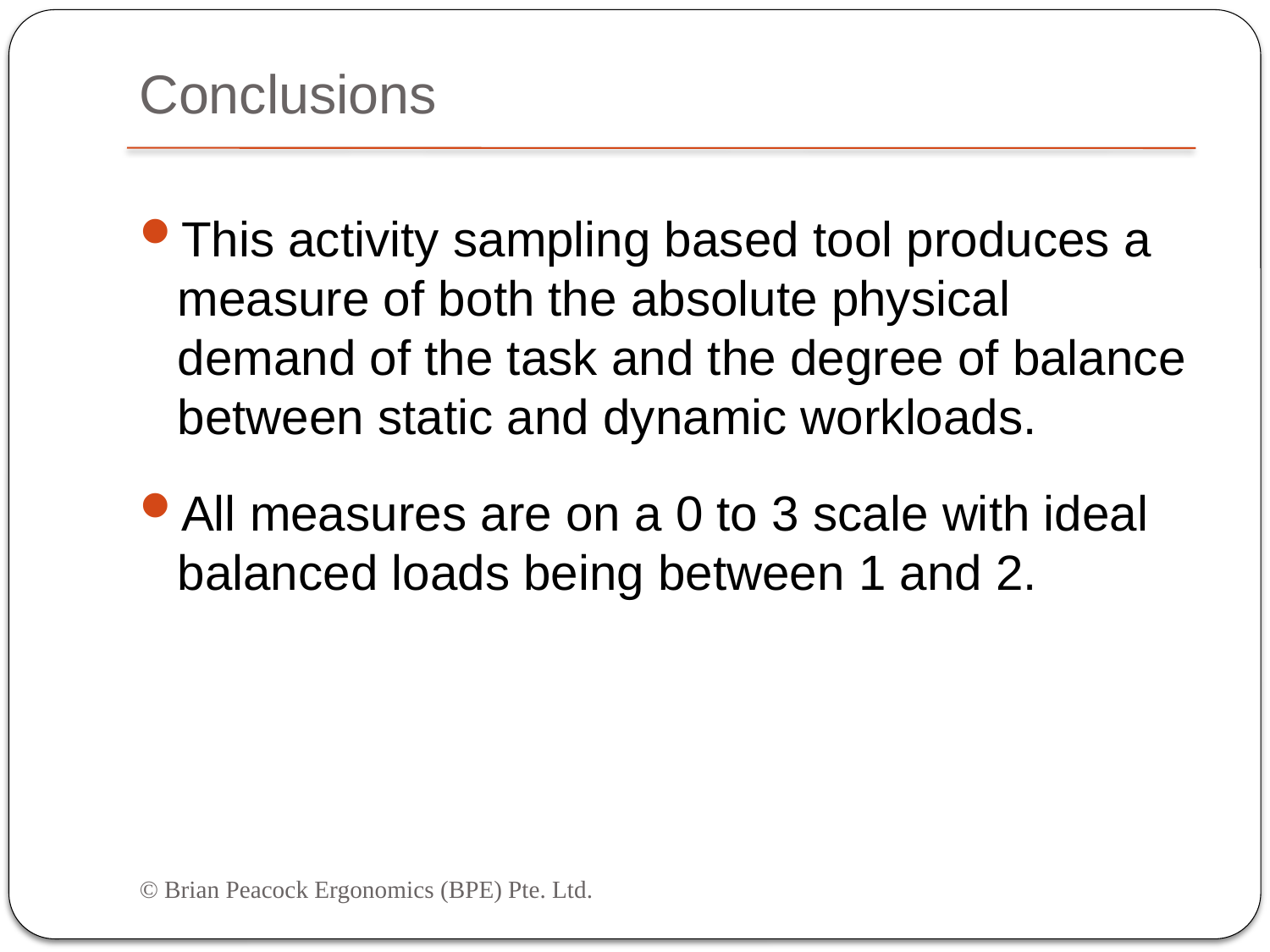

# Conclusions
This activity sampling based tool produces a measure of both the absolute physical demand of the task and the degree of balance between static and dynamic workloads.

All measures are on a 0 to 3 scale with ideal balanced loads being between 1 and 2.
© Brian Peacock Ergonomics (BPE) Pte. Ltd.